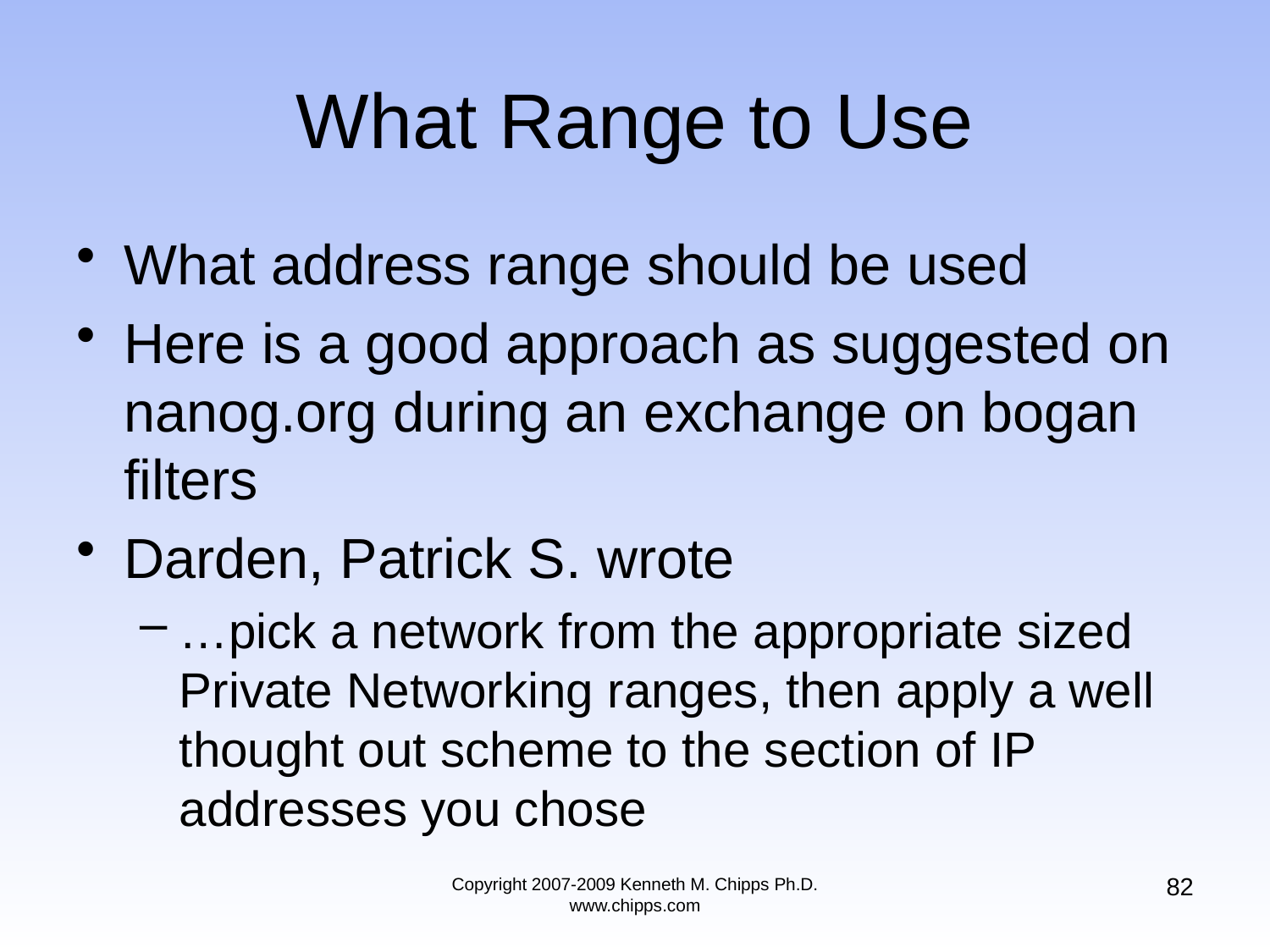

# What Range to Use
What address range should be used
Here is a good approach as suggested on nanog.org during an exchange on bogan filters
Darden, Patrick S. wrote
…pick a network from the appropriate sized Private Networking ranges, then apply a well thought out scheme to the section of IP addresses you chose
82
Copyright 2007-2009 Kenneth M. Chipps Ph.D. www.chipps.com